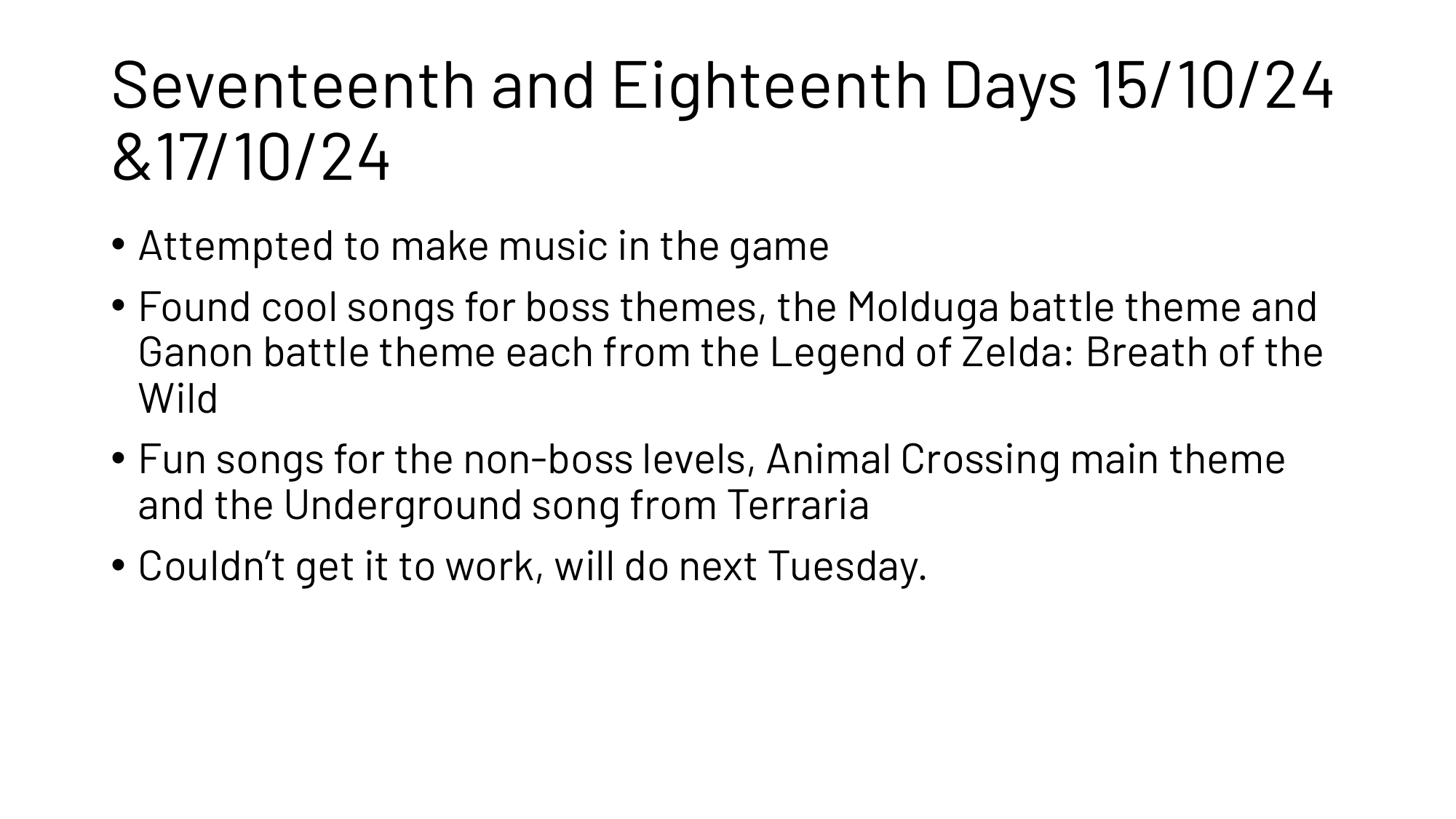

# Seventeenth and Eighteenth Days 15/10/24 &17/10/24
Attempted to make music in the game
Found cool songs for boss themes, the Molduga battle theme and Ganon battle theme each from the Legend of Zelda: Breath of the Wild
Fun songs for the non-boss levels, Animal Crossing main theme and the Underground song from Terraria
Couldn’t get it to work, will do next Tuesday.